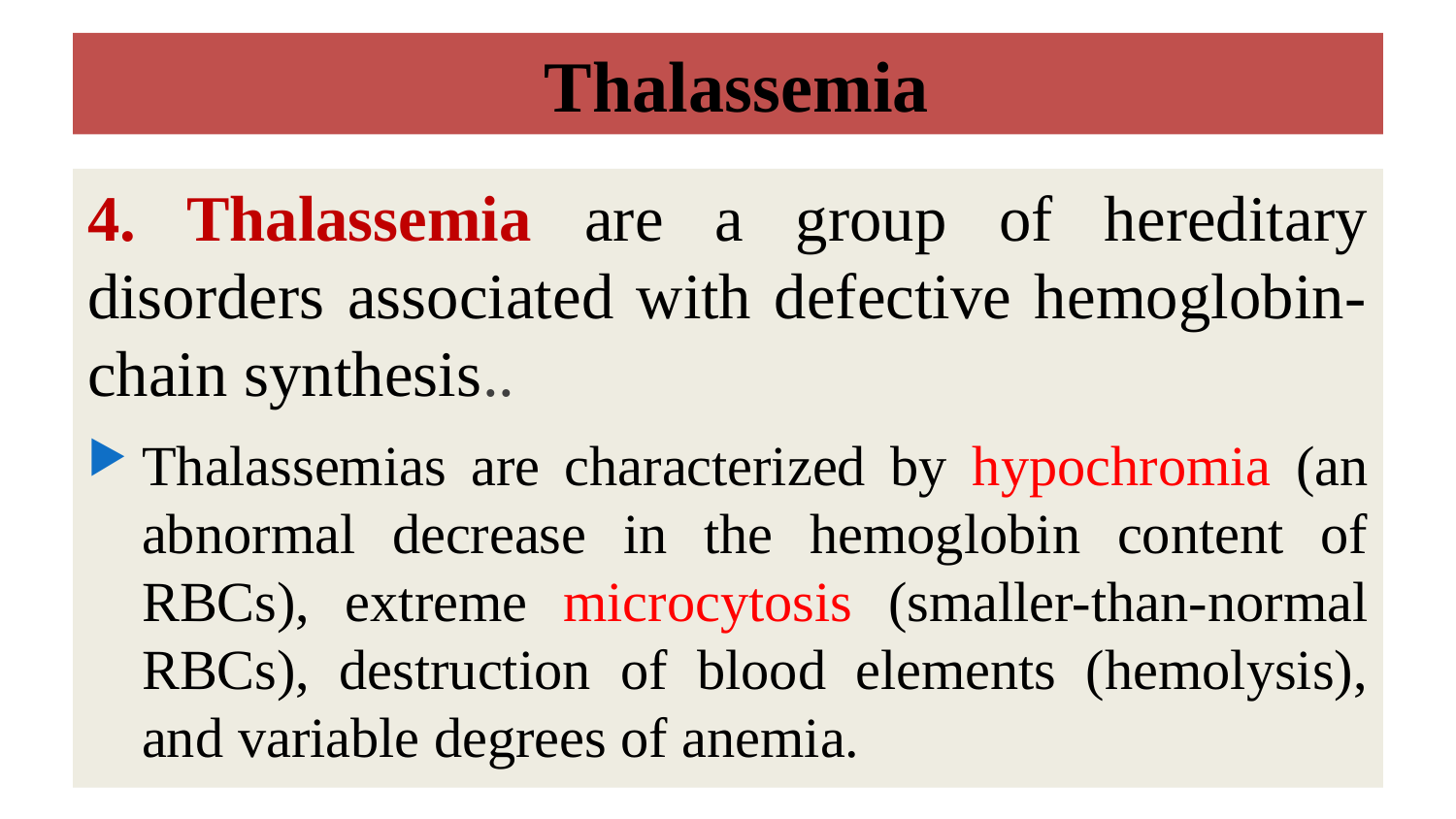

# Thalassemia
4. Thalassemia are a group of hereditary disorders associated with defective hemoglobin-chain synthesis..
Thalassemias are characterized by hypochromia (an abnormal decrease in the hemoglobin content of RBCs), extreme microcytosis (smaller-than-normal RBCs), destruction of blood elements (hemolysis), and variable degrees of anemia.